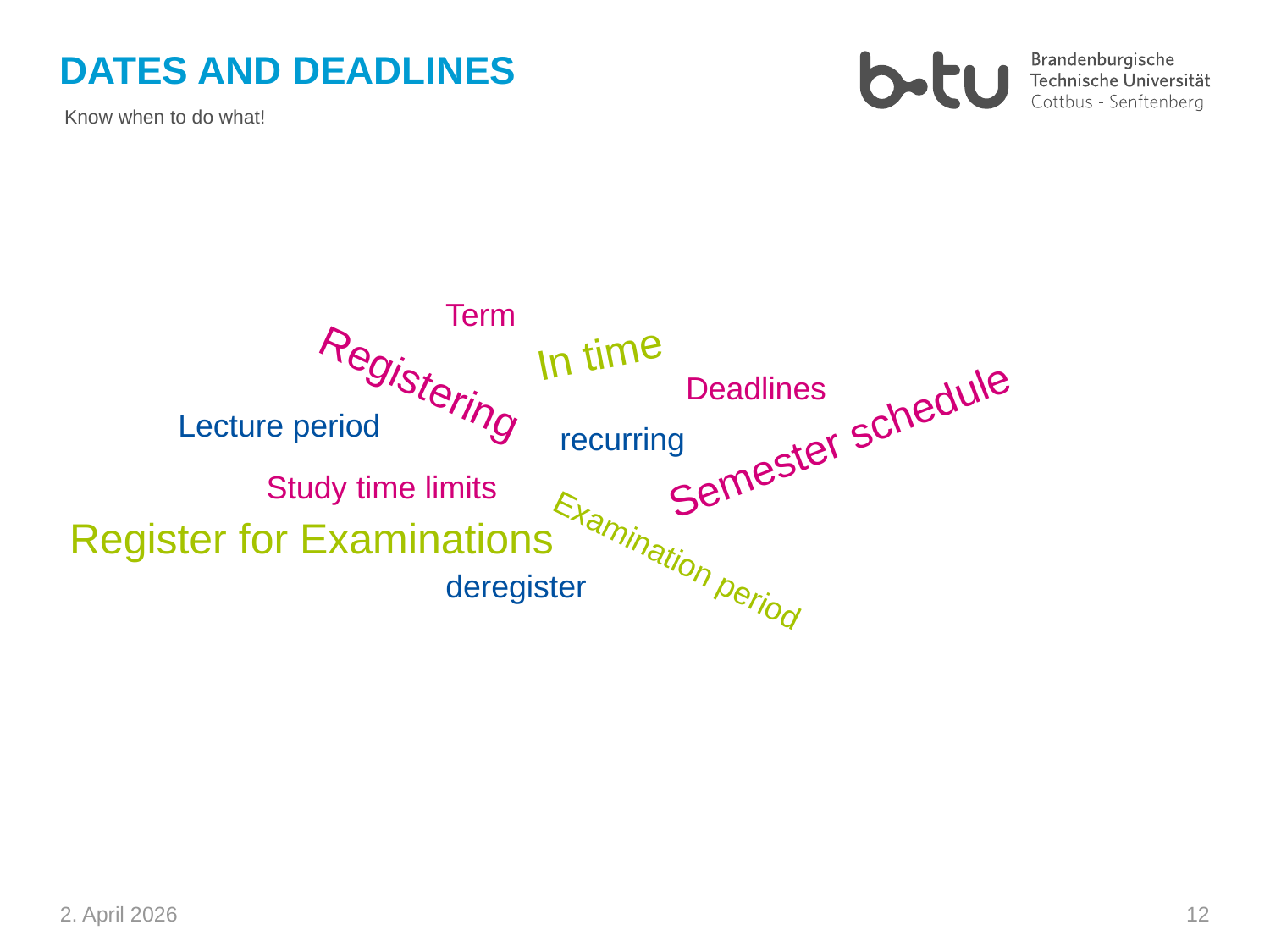

# Dates and Deadlines
Know when to do what!
Term
In time
Deadlines
Registering
Semester schedule
Lecture period
recurring
Study time limits
Register for Examinations
deregister
Examination period
12
2. April 2026